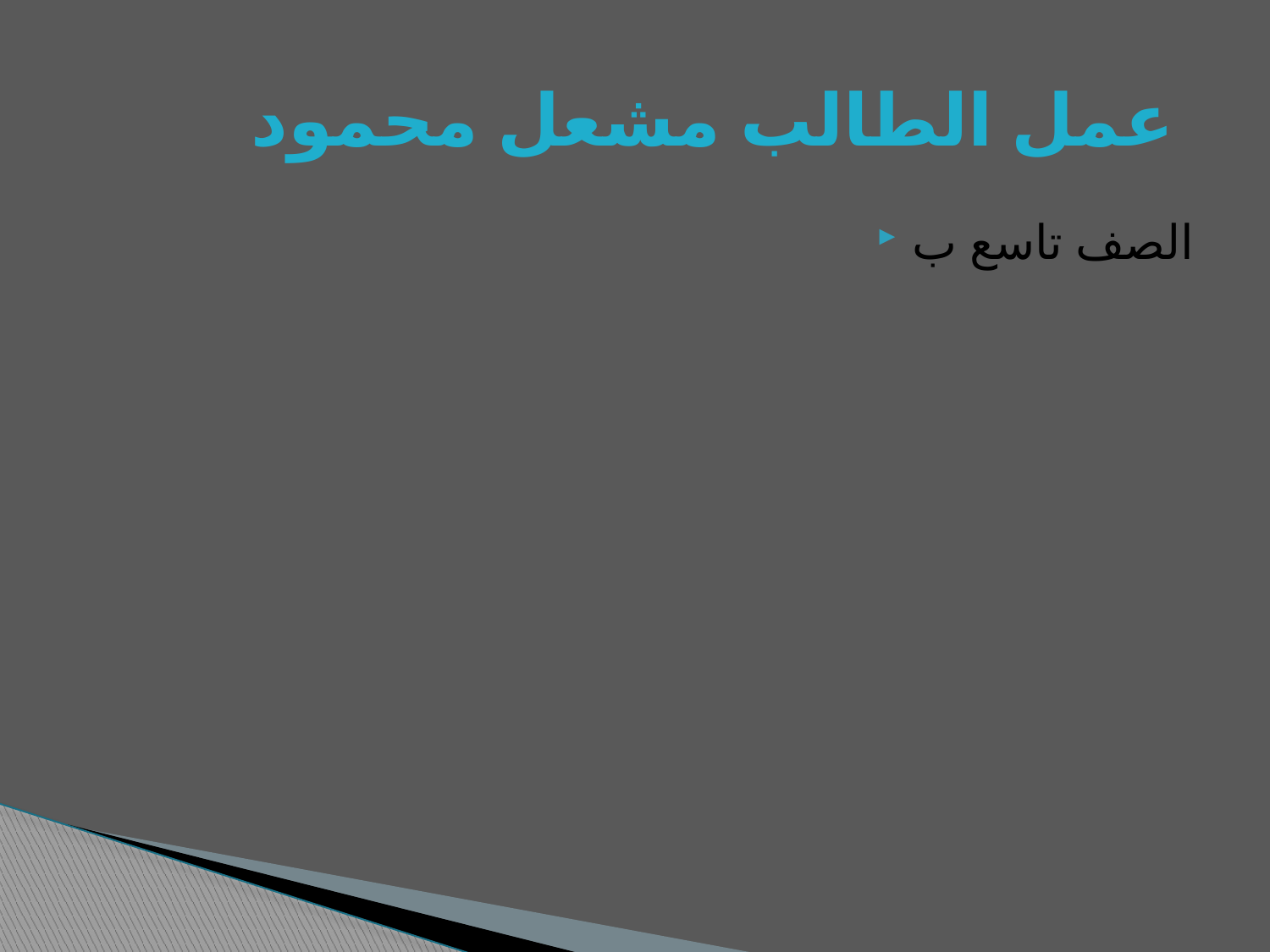

# عمل الطالب مشعل محمود
الصف تاسع ب